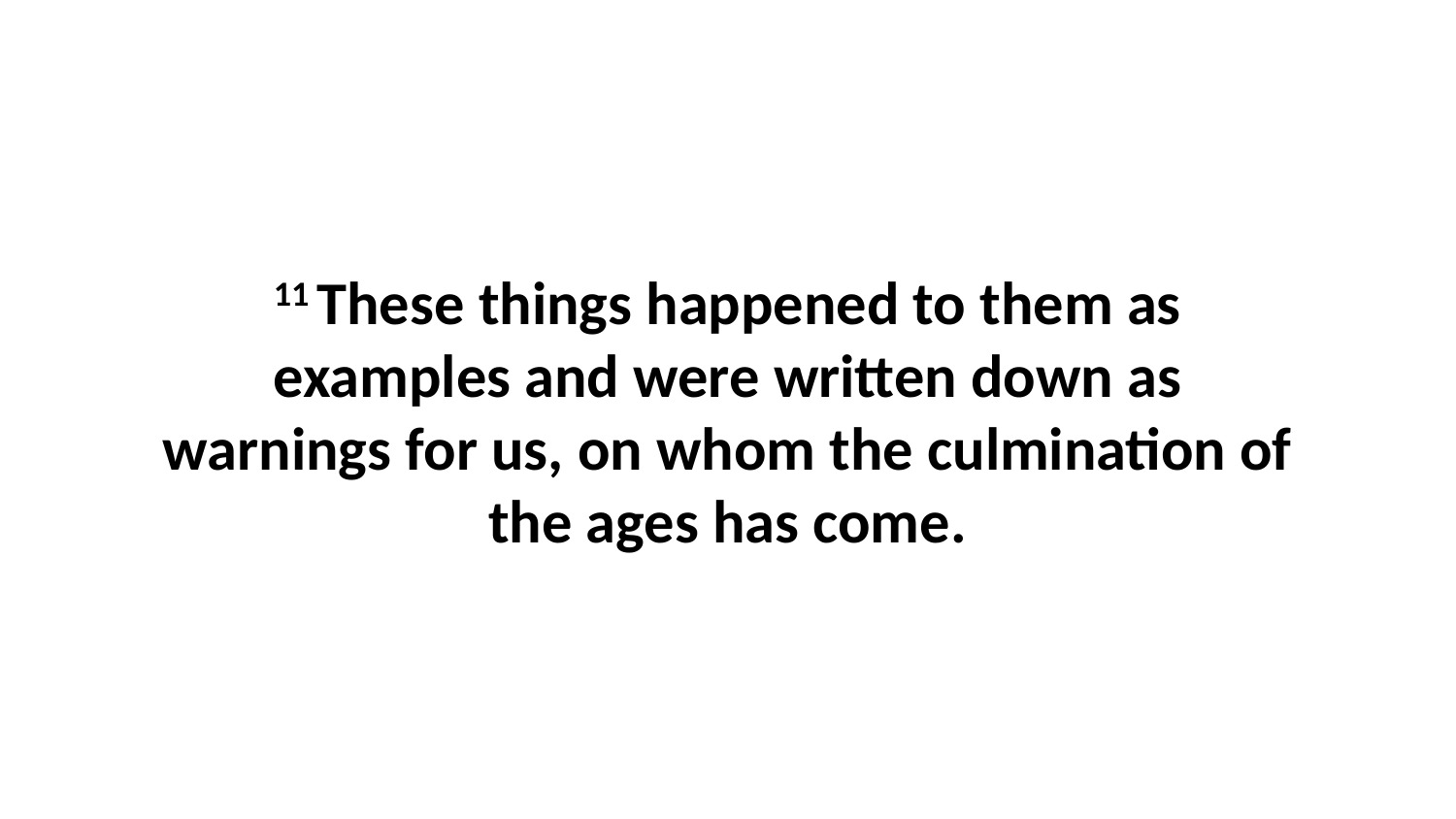

11 These things happened to them as examples and were written down as warnings for us, on whom the culmination of the ages has come.